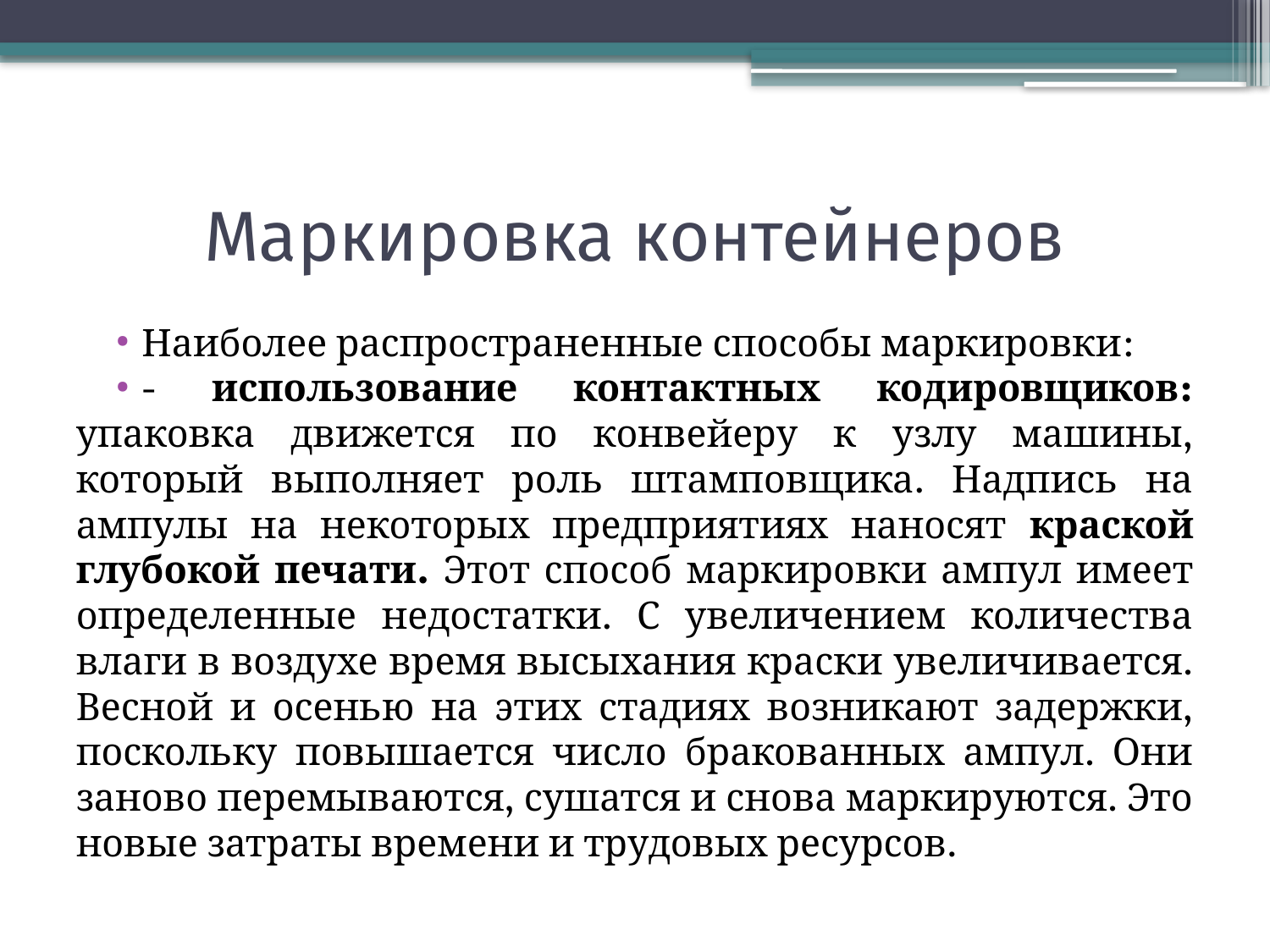

# Маркировка контейнеров
Наиболее распространенные способы маркировки:
- использование контактных кодировщиков: упаковка движется по конвейеру к узлу машины, который выполняет роль штамповщика. Надпись на ампулы на некоторых предприятиях наносят краской глубокой печати. Этот способ маркировки ампул имеет определенные недостатки. С увеличением количества влаги в воздухе время высыхания краски увеличивается. Весной и осенью на этих стадиях возникают задержки, поскольку повышается число бракованных ампул. Они заново перемываются, сушатся и снова маркируются. Это новые затраты времени и трудовых ресурсов.